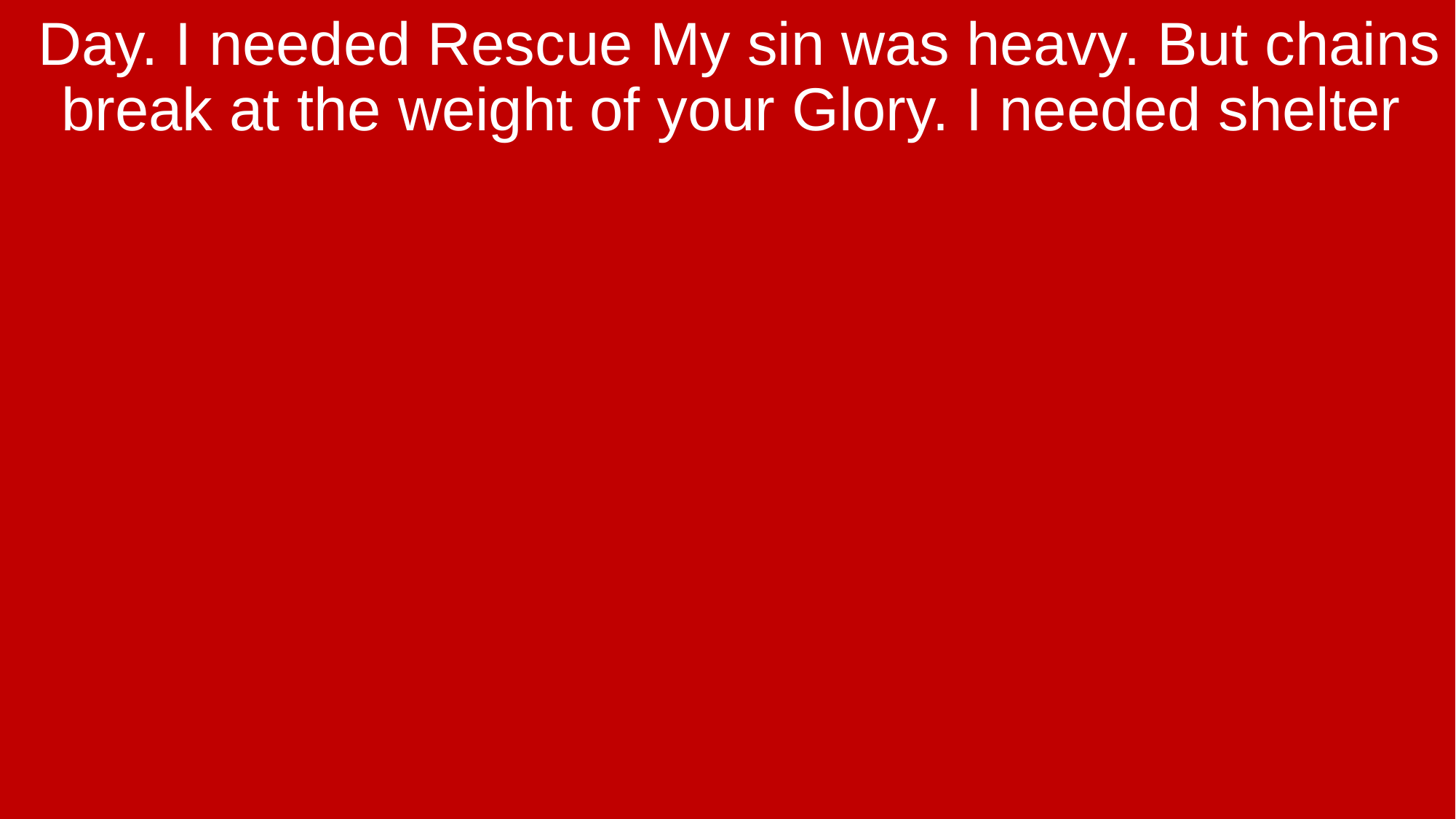

Day. I needed Rescue My sin was heavy. But chains break at the weight of your Glory. I needed shelter